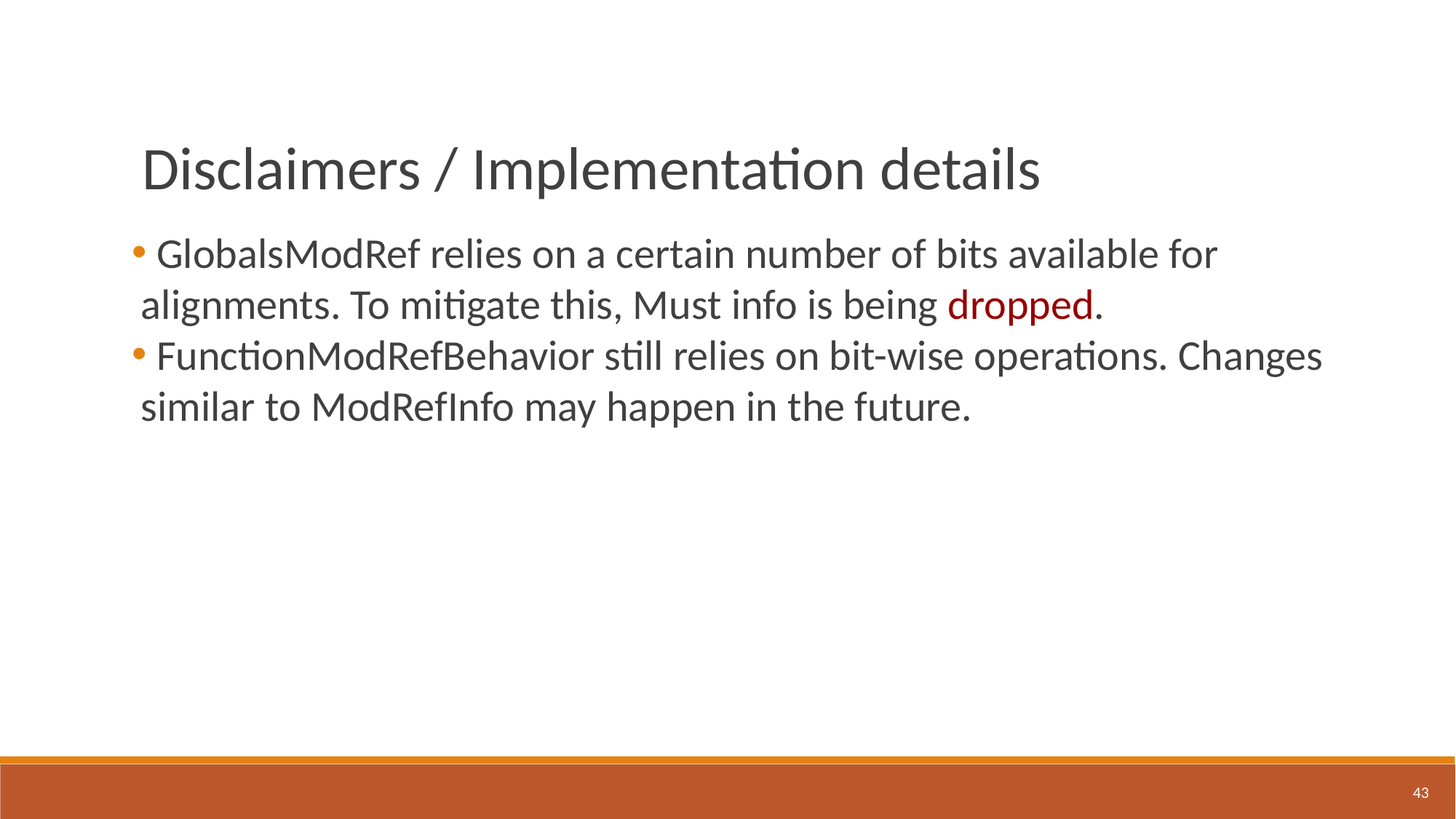

Disclaimers / Implementation details
 GlobalsModRef relies on a certain number of bits available for alignments. To mitigate this, Must info is being dropped.
 FunctionModRefBehavior still relies on bit-wise operations. Changes similar to ModRefInfo may happen in the future.

43